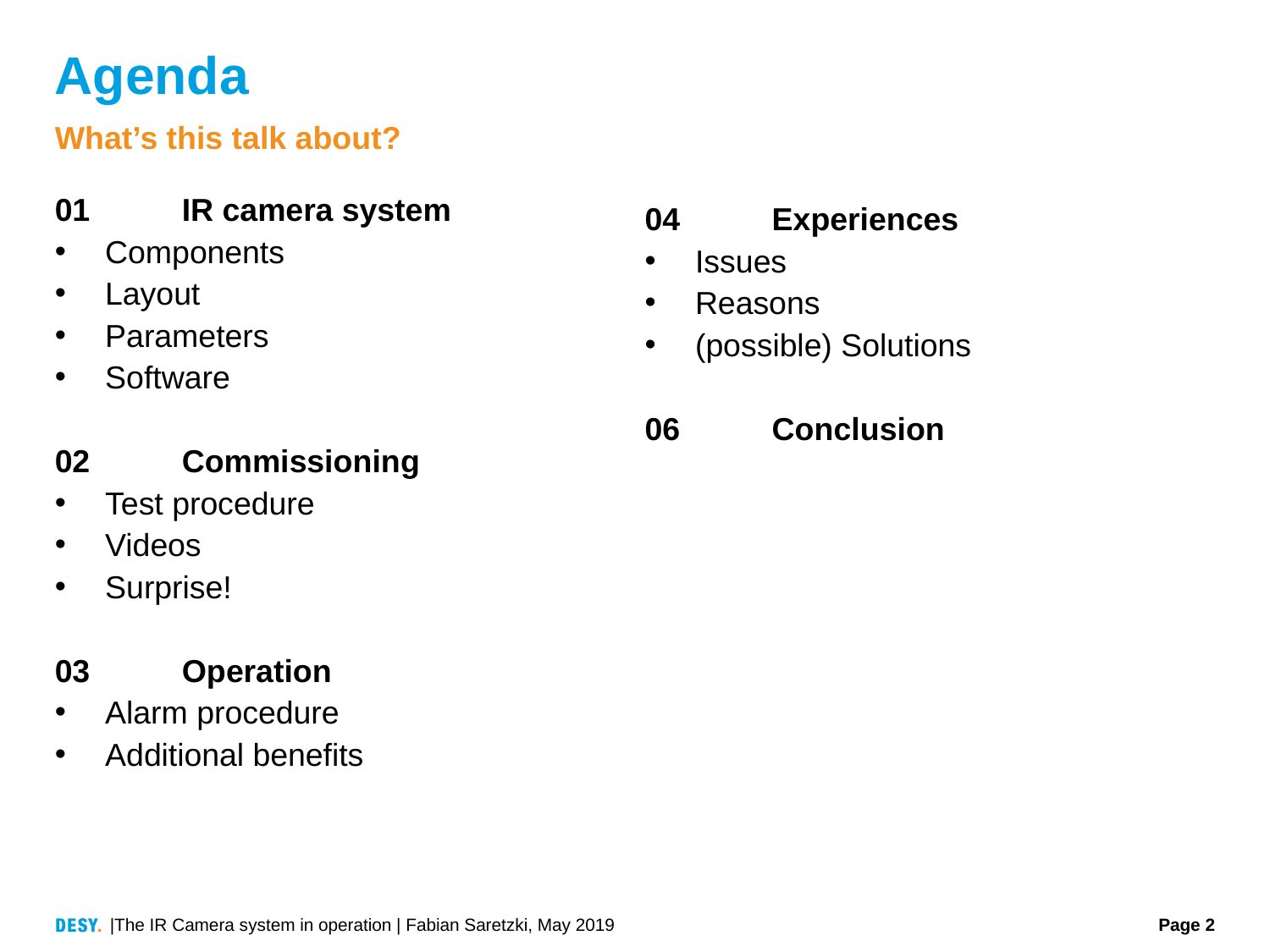

# Agenda
What’s this talk about?
01	IR camera system
Components
Layout
Parameters
Software
02	Commissioning
Test procedure
Videos
Surprise!
03	Operation
Alarm procedure
Additional benefits
04	Experiences
Issues
Reasons
(possible) Solutions
06	Conclusion
|The IR Camera system in operation | Fabian Saretzki, May 2019